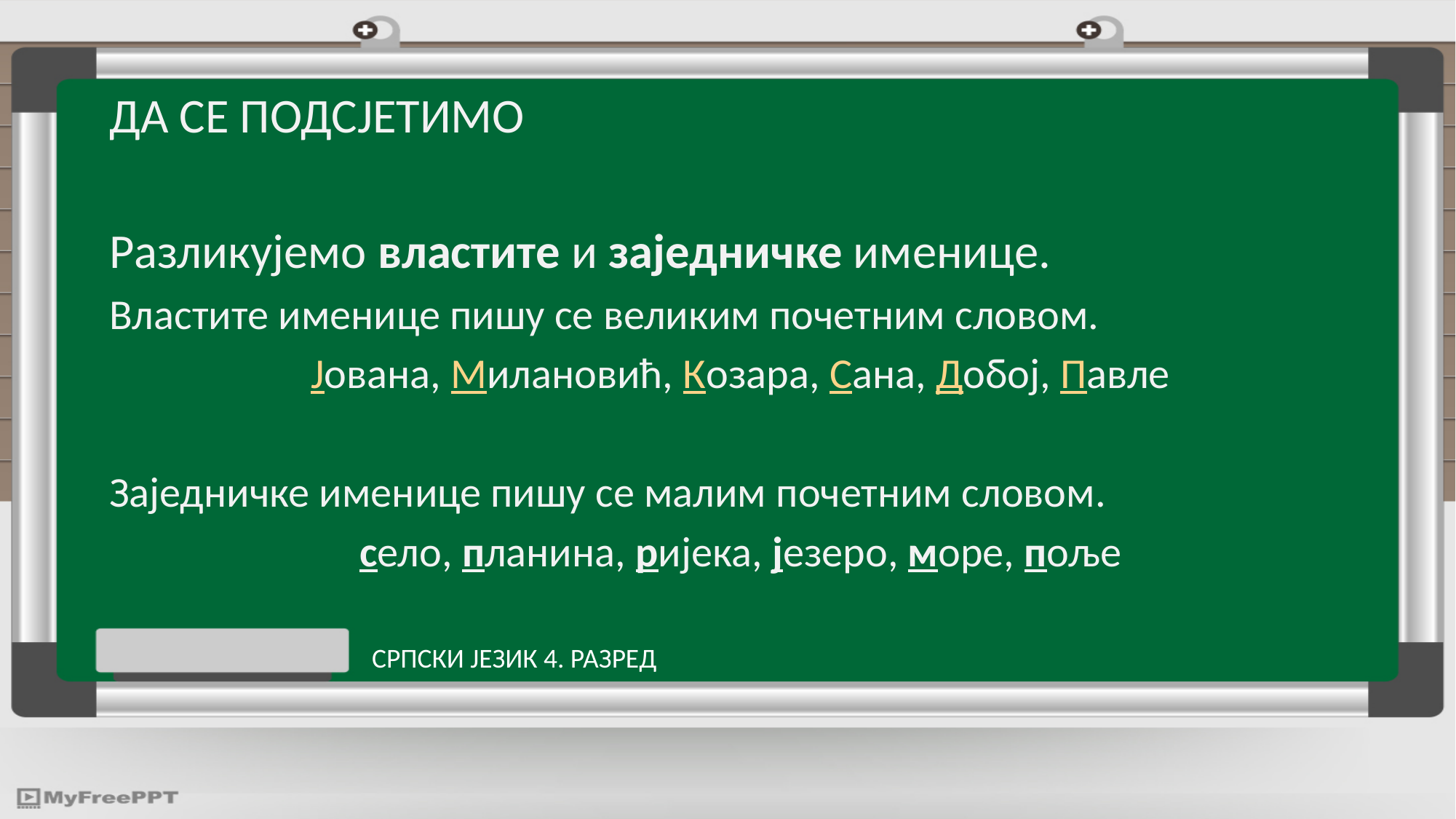

ДА СЕ ПОДСЈЕТИМО

Разликујемо властите и заједничке именице.
Властите именице пишу се великим почетним словом.
Јована, Милановић, Козара, Сана, Добој, Павле

Заједничке именице пишу се малим почетним словом.
село, планина, ријека, језеро, море, поље
СРПСКИ ЈЕЗИК 4. РАЗРЕД